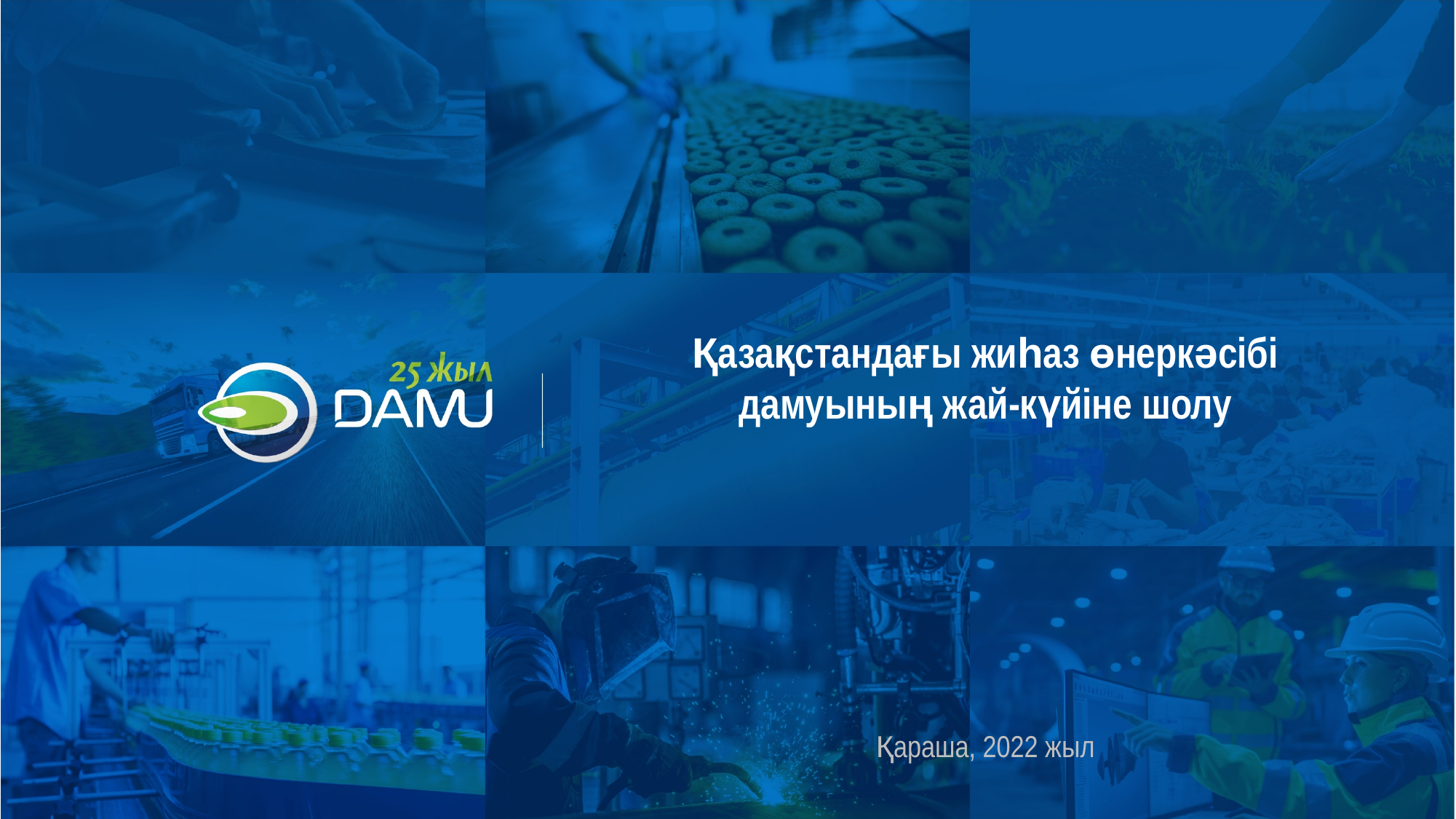

Қазақстандағы жиһаз өнеркәсібі дамуының жай-күйіне шолу
Қараша, 2022 жыл